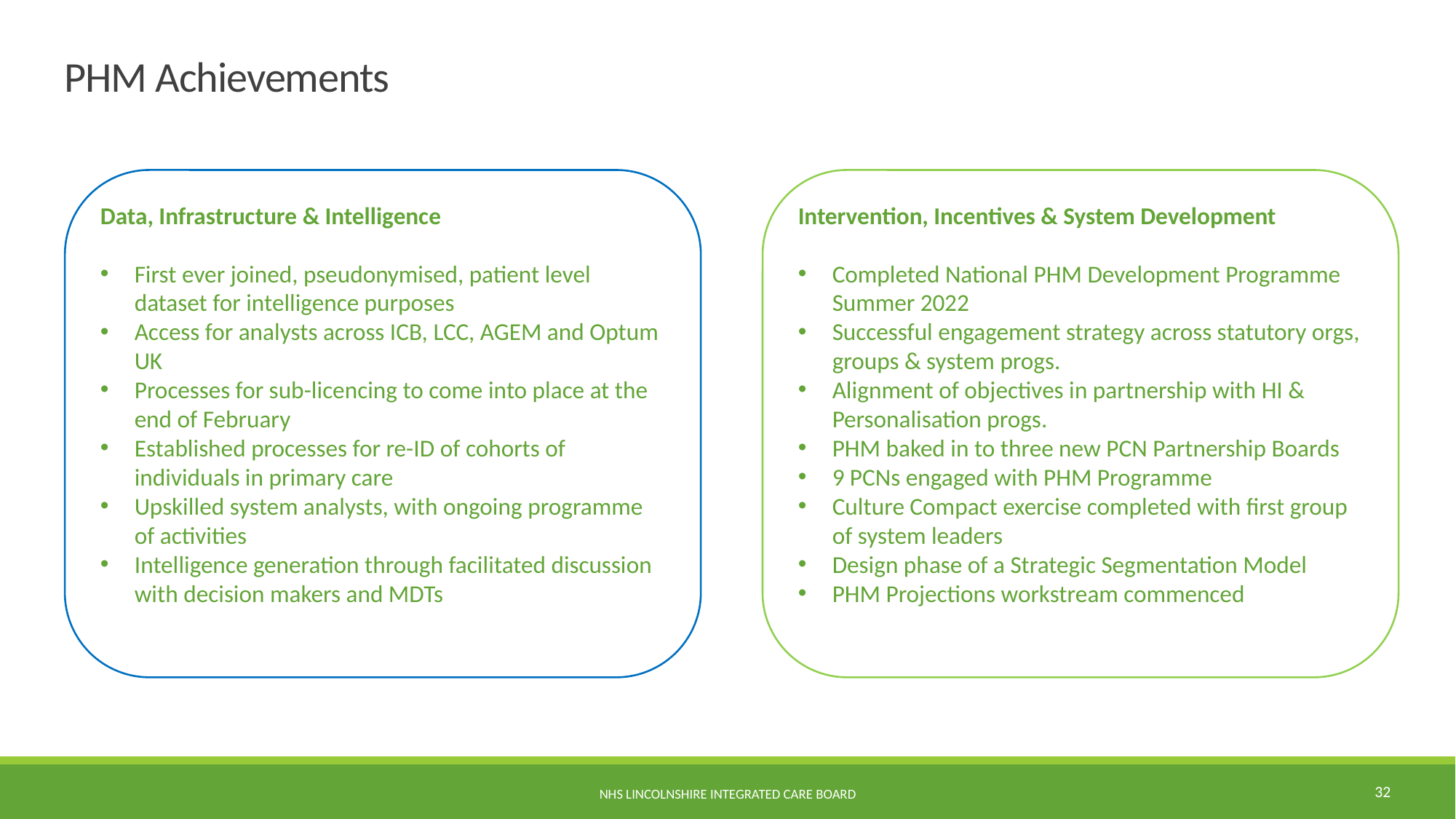

# PHM Achievements
Data, Infrastructure & Intelligence

First ever joined, pseudonymised, patient level dataset for intelligence purposes
Access for analysts across ICB, LCC, AGEM and Optum UK
Processes for sub-licencing to come into place at the end of February
Established processes for re-ID of cohorts of individuals in primary care
Upskilled system analysts, with ongoing programme of activities
Intelligence generation through facilitated discussion with decision makers and MDTs
Intervention, Incentives & System Development

Completed National PHM Development Programme Summer 2022
Successful engagement strategy across statutory orgs, groups & system progs.
Alignment of objectives in partnership with HI & Personalisation progs.
PHM baked in to three new PCN Partnership Boards
9 PCNs engaged with PHM Programme
Culture Compact exercise completed with first group of system leaders
Design phase of a Strategic Segmentation Model
PHM Projections workstream commenced
32
NHS Lincolnshire Integrated Care Board